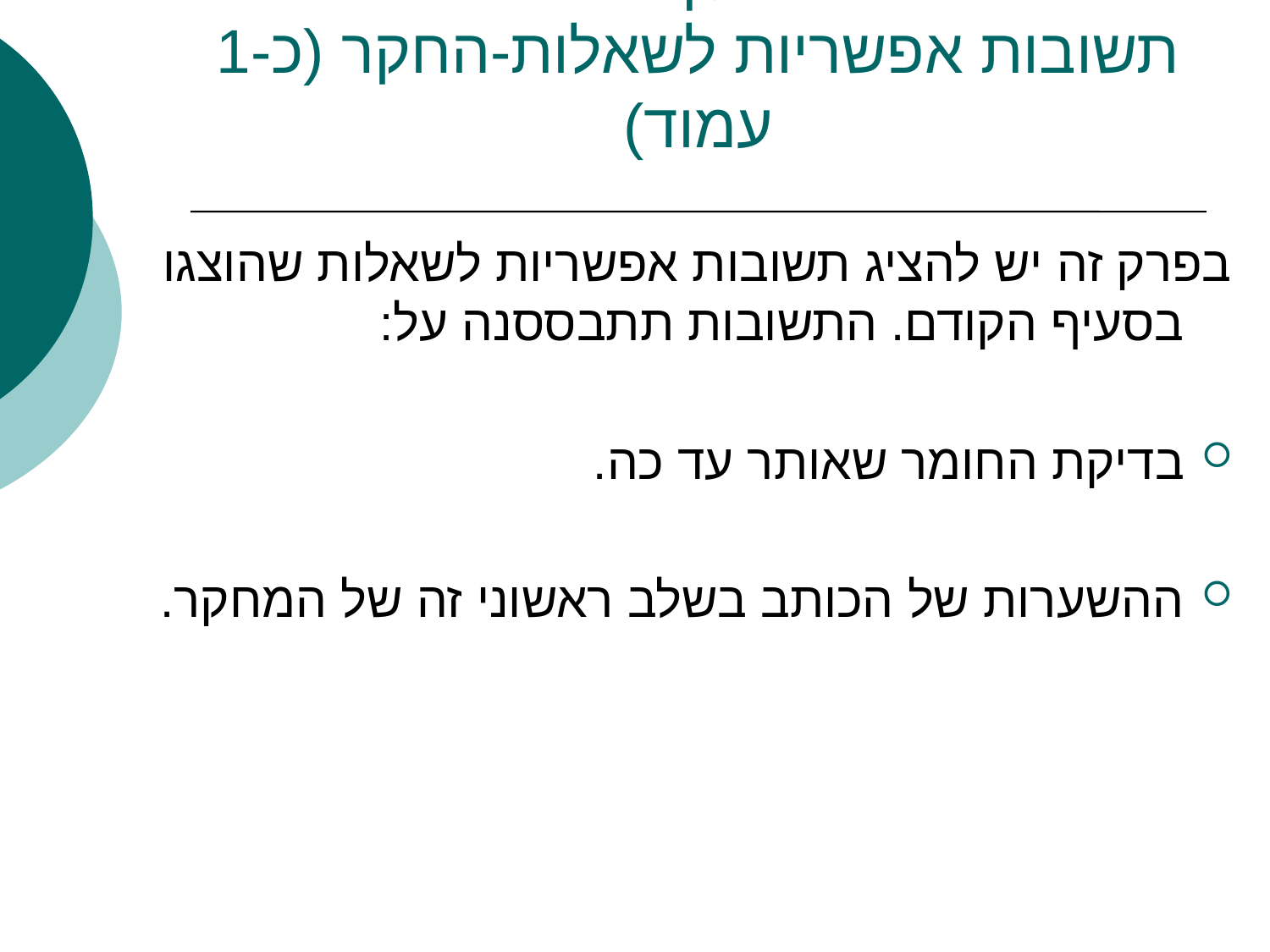

# סעיף 4 תשובות אפשריות לשאלות-החקר (כ-1 עמוד)
	בפרק זה יש להציג תשובות אפשריות לשאלות שהוצגו בסעיף הקודם. התשובות תתבססנה על:

בדיקת החומר שאותר עד כה.

ההשערות של הכותב בשלב ראשוני זה של המחקר.